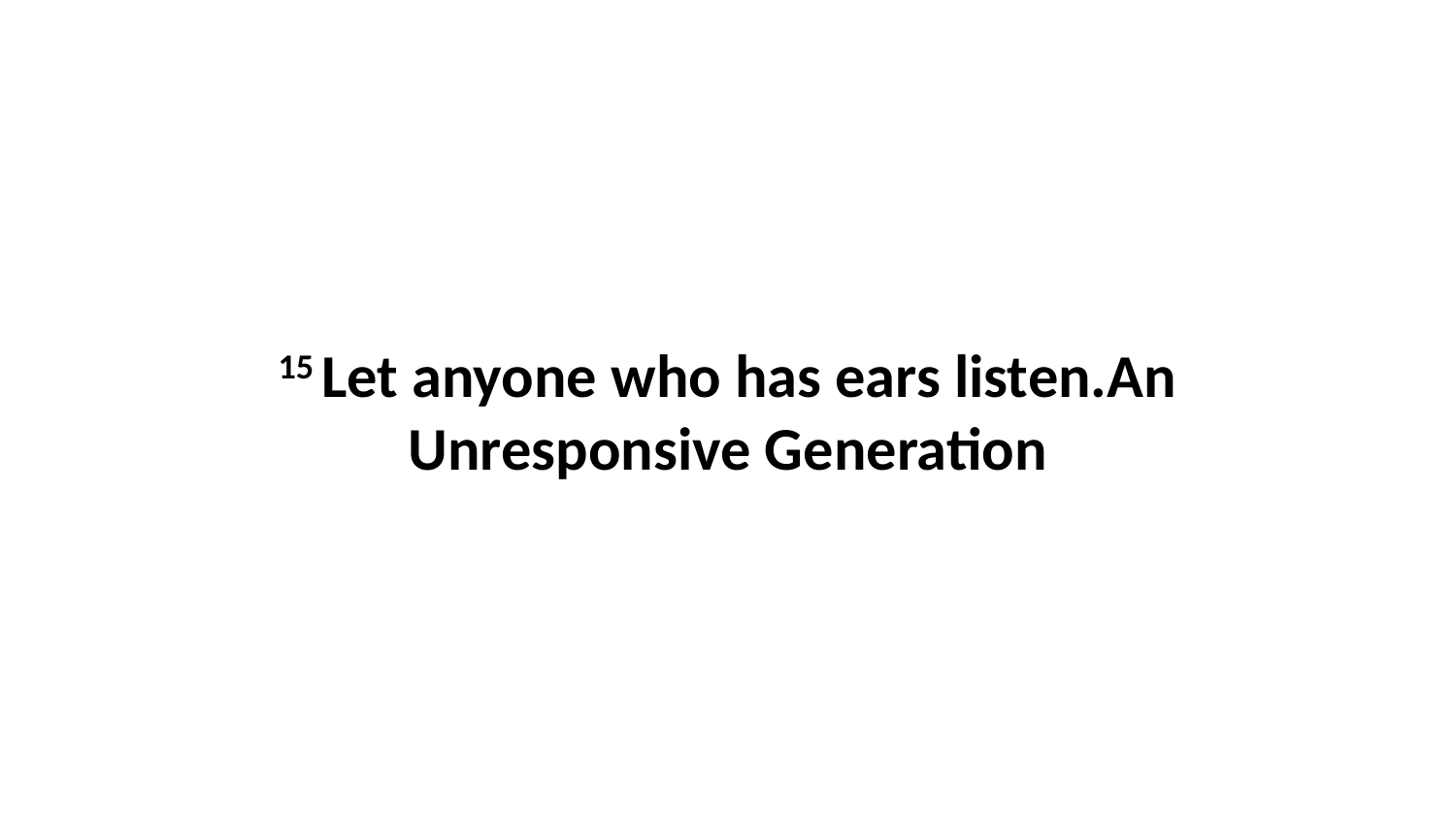

15 Let anyone who has ears listen.An Unresponsive Generation